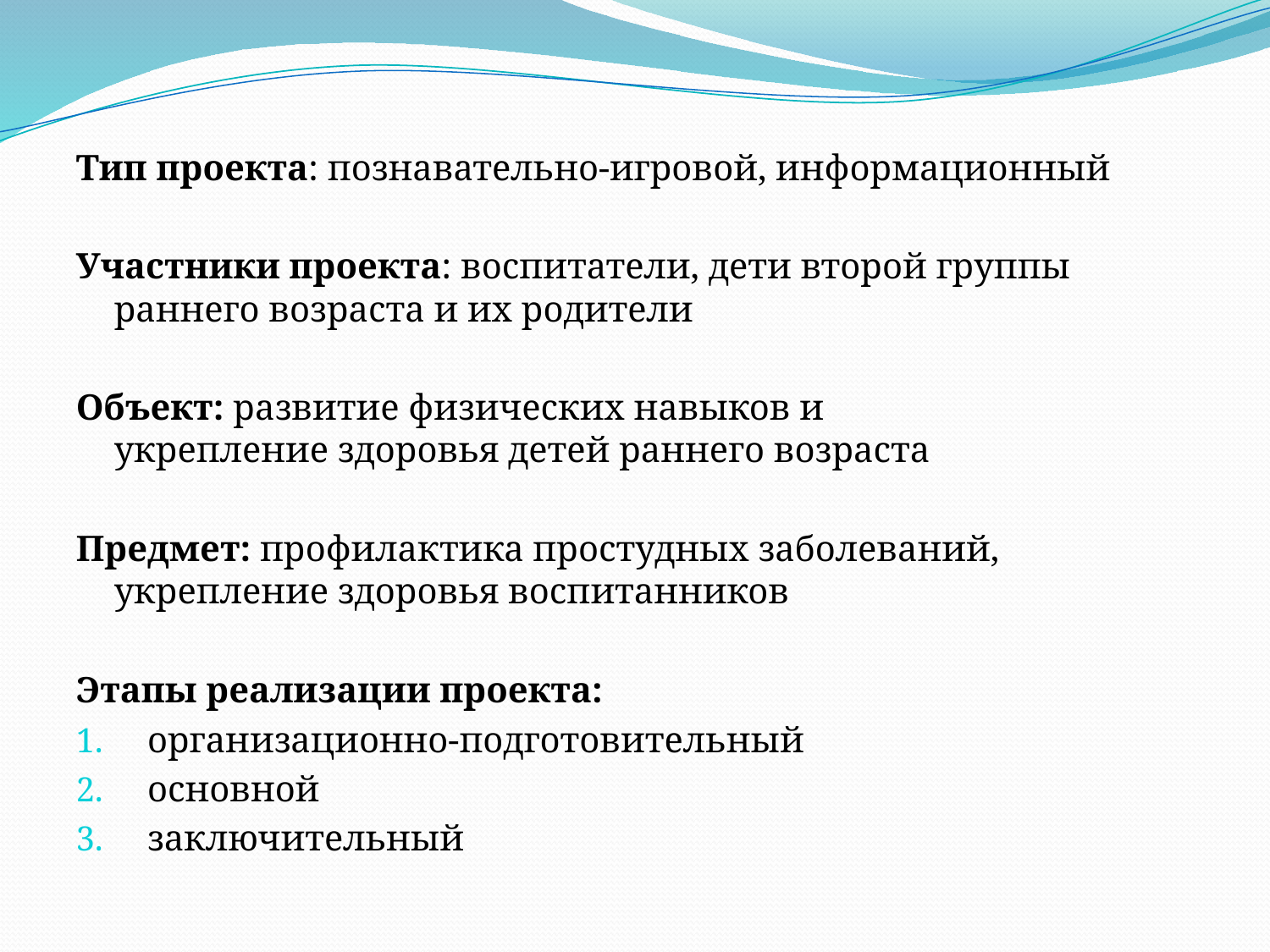

Тип проекта: познавательно-игровой, информационный

Участники проекта: воспитатели, дети второй группы раннего возраста и их родители

Объект: развитие физических навыков и укрепление здоровья детей раннего возраста

Предмет: профилактика простудных заболеваний, укрепление здоровья воспитанников

Этапы реализации проекта:
организационно-подготовительный
основной
заключительный